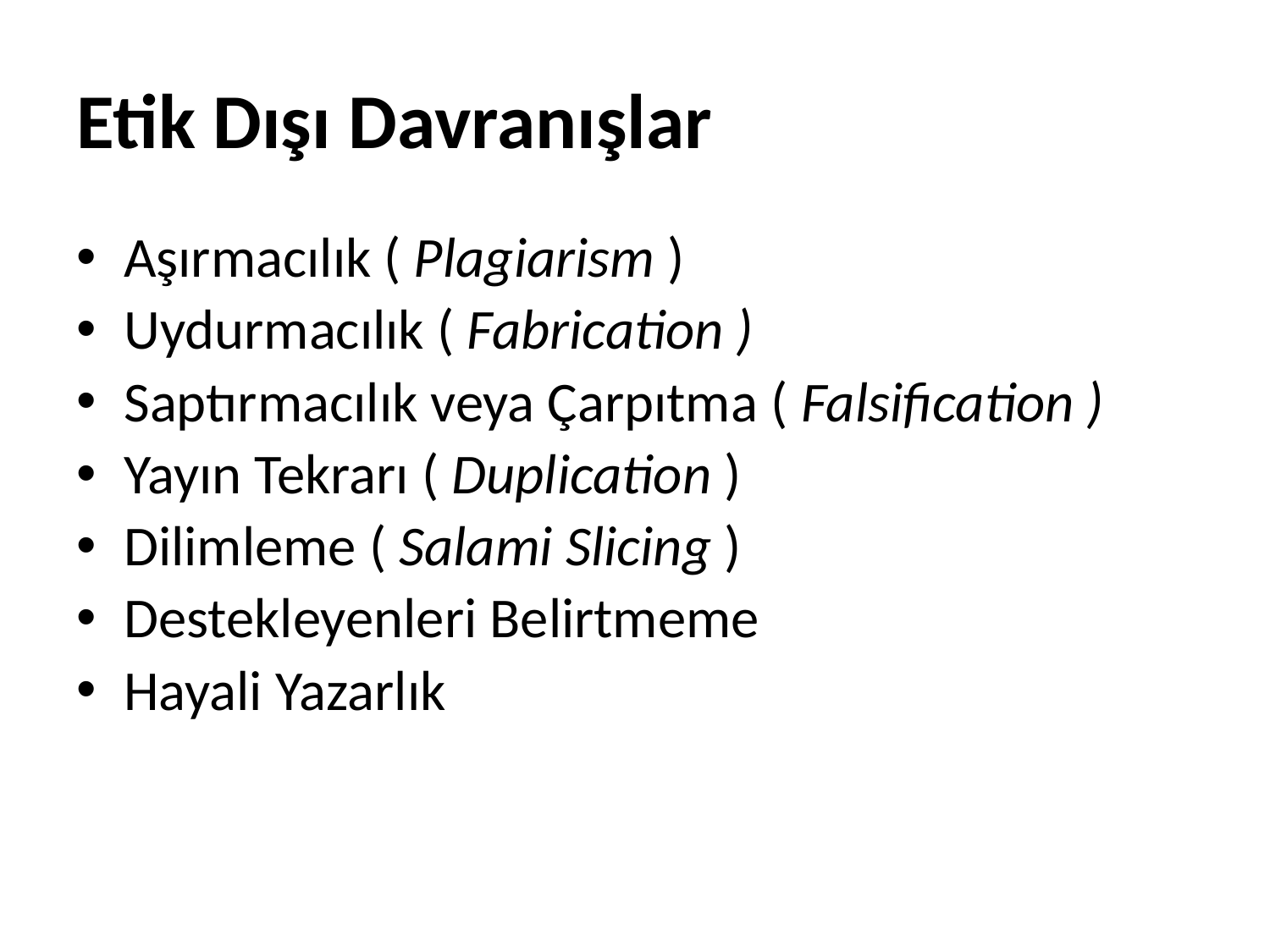

# Etik Dışı Davranışlar
Aşırmacılık ( Plagiarism )
Uydurmacılık ( Fabrication )
Saptırmacılık veya Çarpıtma ( Falsification )
Yayın Tekrarı ( Duplication )
Dilimleme ( Salami Slicing )
Destekleyenleri Belirtmeme
Hayali Yazarlık